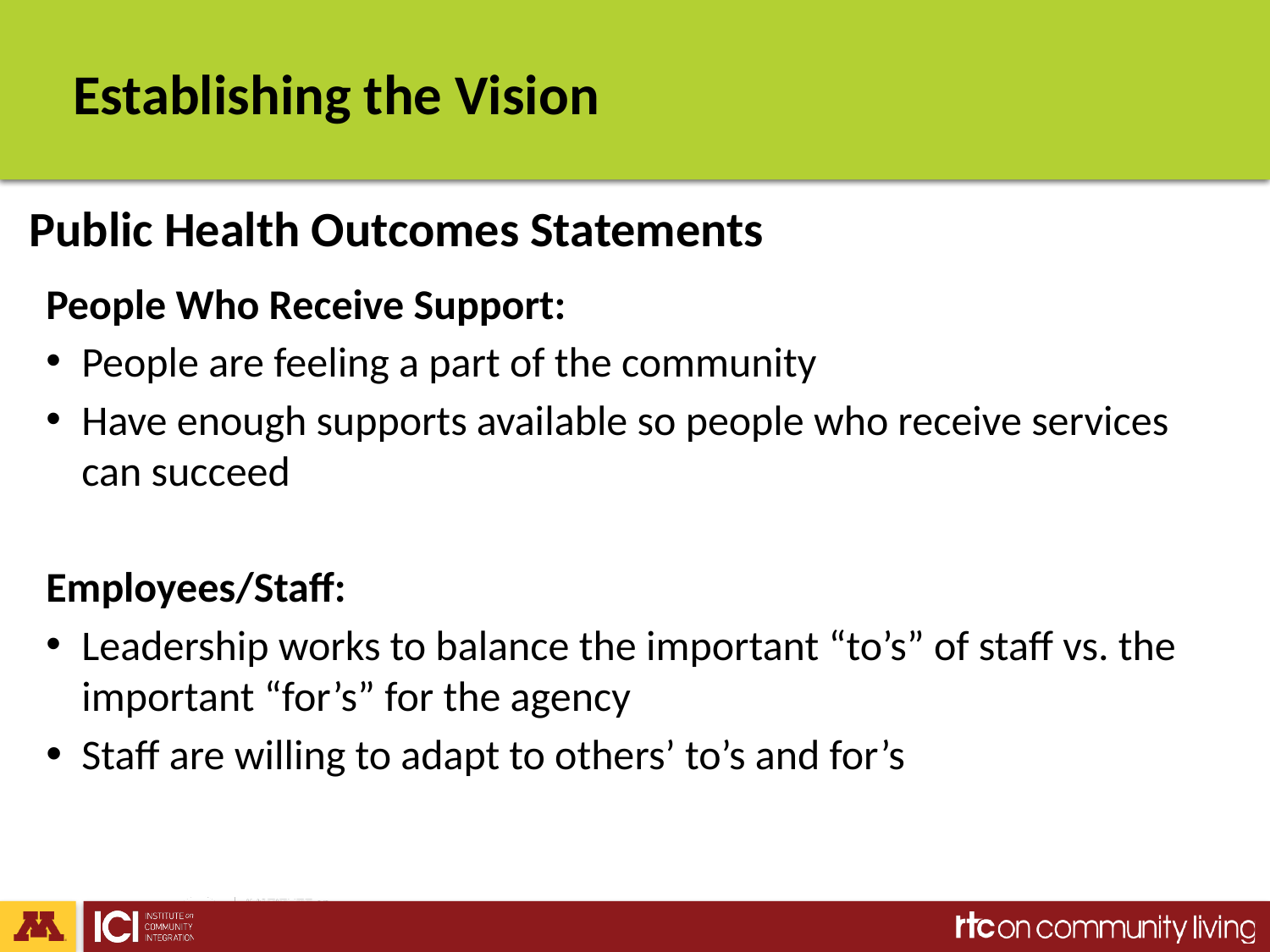

# Establishing the Vision
Public Health Outcomes Statements
People Who Receive Support:
People are feeling a part of the community
Have enough supports available so people who receive services can succeed

Employees/Staff:
Leadership works to balance the important “to’s” of staff vs. the important “for’s” for the agency
Staff are willing to adapt to others’ to’s and for’s